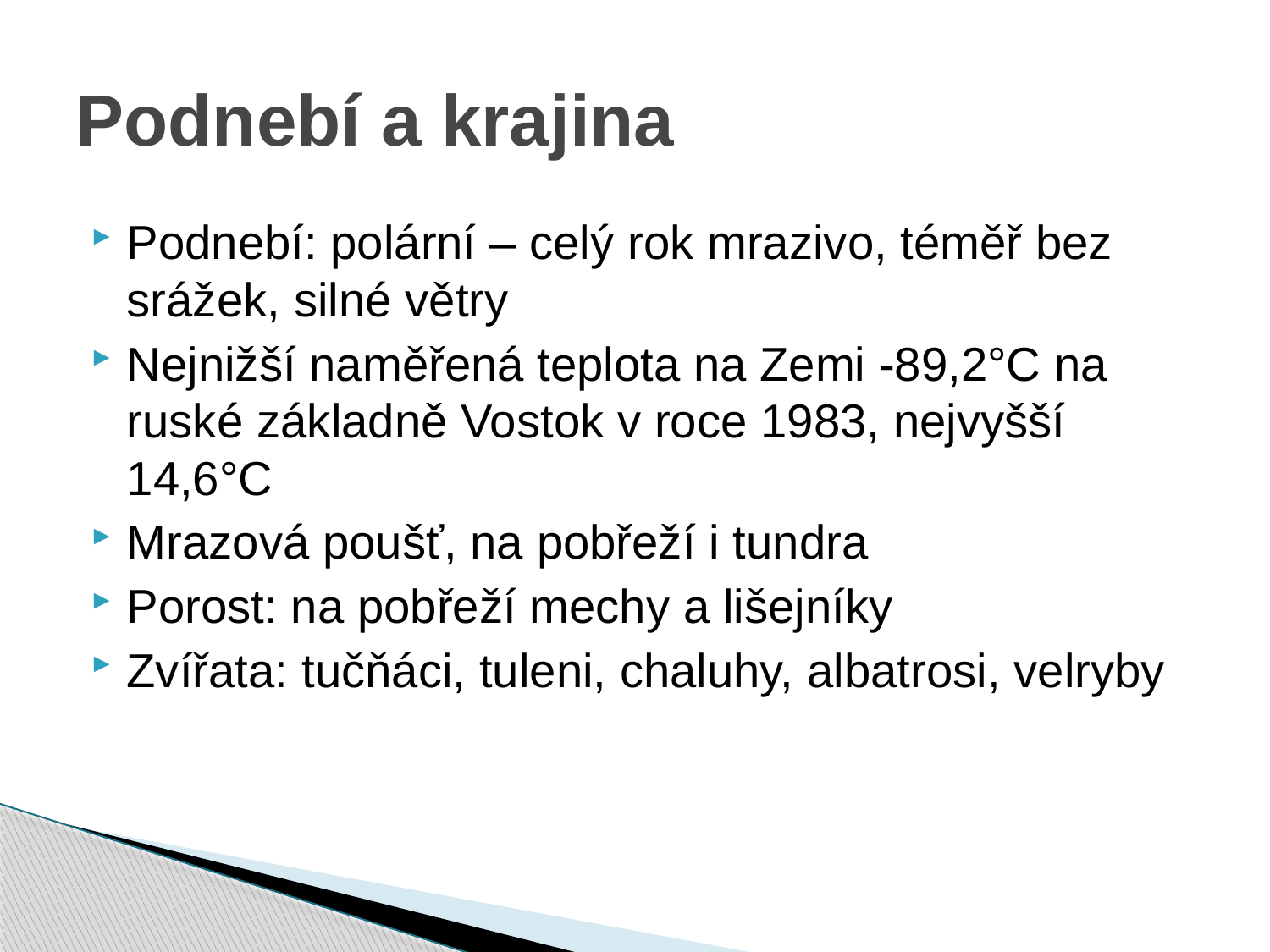

# Podnebí a krajina
Podnebí: polární – celý rok mrazivo, téměř bez srážek, silné větry
Nejnižší naměřená teplota na Zemi -89,2°C na ruské základně Vostok v roce 1983, nejvyšší 14,6°C
Mrazová poušť, na pobřeží i tundra
Porost: na pobřeží mechy a lišejníky
Zvířata: tučňáci, tuleni, chaluhy, albatrosi, velryby